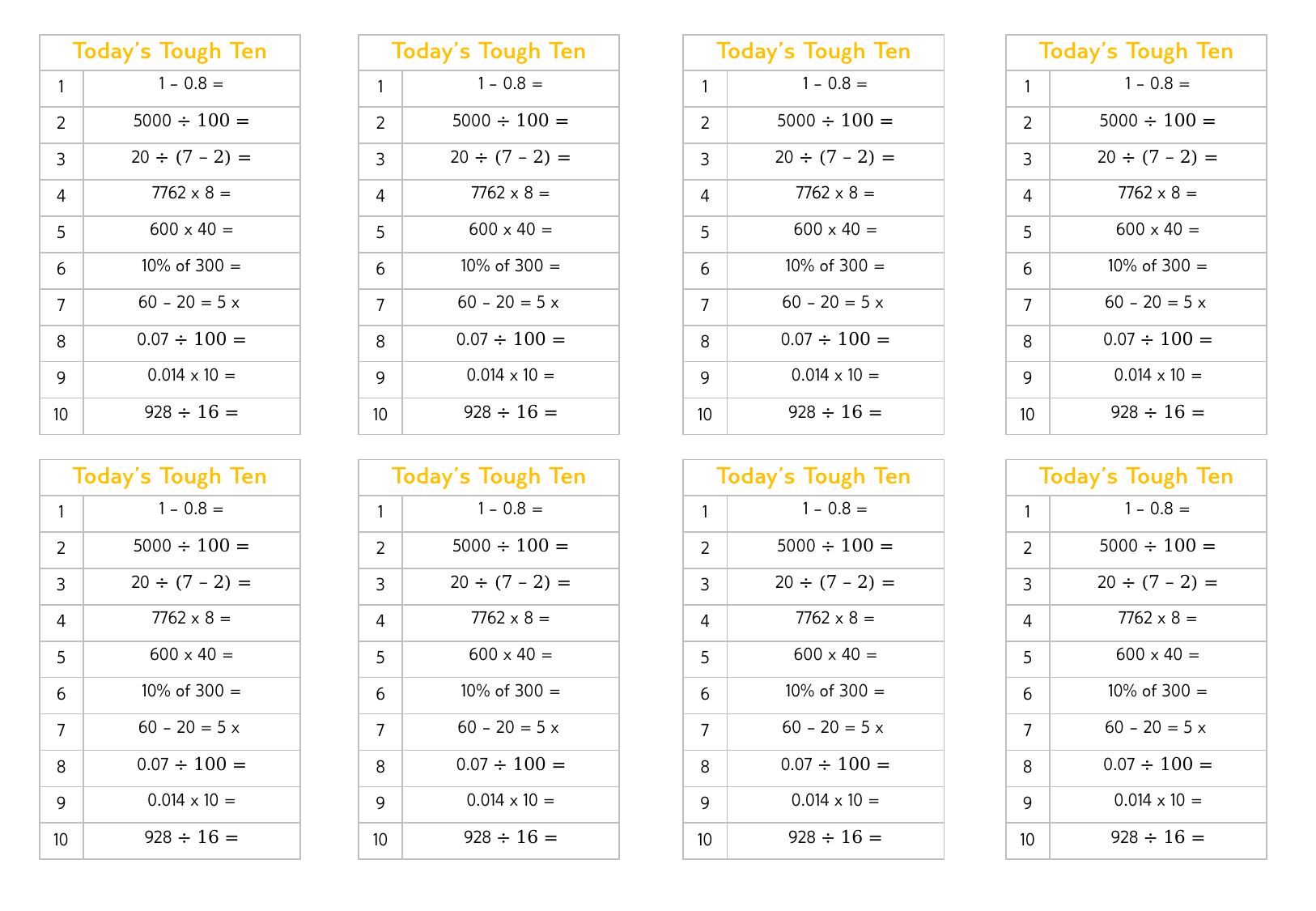

| Today’s Tough Ten |  |
| --- | --- |
| 1 | 1 – 0.8 = |
| 2 | 5000 ÷ 100 = |
| 3 | 20 ÷ (7 – 2) = |
| 4 | 7762 x 8 = |
| 5 | 600 x 40 = |
| 6 | 10% of 300 = |
| 7 | 60 – 20 = 5 x |
| 8 | 0.07 ÷ 100 = |
| 9 | 0.014 x 10 = |
| 10 | 928 ÷ 16 = |
| Today’s Tough Ten |  |
| --- | --- |
| 1 | 1 – 0.8 = |
| 2 | 5000 ÷ 100 = |
| 3 | 20 ÷ (7 – 2) = |
| 4 | 7762 x 8 = |
| 5 | 600 x 40 = |
| 6 | 10% of 300 = |
| 7 | 60 – 20 = 5 x |
| 8 | 0.07 ÷ 100 = |
| 9 | 0.014 x 10 = |
| 10 | 928 ÷ 16 = |
| Today’s Tough Ten |  |
| --- | --- |
| 1 | 1 – 0.8 = |
| 2 | 5000 ÷ 100 = |
| 3 | 20 ÷ (7 – 2) = |
| 4 | 7762 x 8 = |
| 5 | 600 x 40 = |
| 6 | 10% of 300 = |
| 7 | 60 – 20 = 5 x |
| 8 | 0.07 ÷ 100 = |
| 9 | 0.014 x 10 = |
| 10 | 928 ÷ 16 = |
| Today’s Tough Ten |  |
| --- | --- |
| 1 | 1 – 0.8 = |
| 2 | 5000 ÷ 100 = |
| 3 | 20 ÷ (7 – 2) = |
| 4 | 7762 x 8 = |
| 5 | 600 x 40 = |
| 6 | 10% of 300 = |
| 7 | 60 – 20 = 5 x |
| 8 | 0.07 ÷ 100 = |
| 9 | 0.014 x 10 = |
| 10 | 928 ÷ 16 = |
| Today’s Tough Ten |  |
| --- | --- |
| 1 | 1 – 0.8 = |
| 2 | 5000 ÷ 100 = |
| 3 | 20 ÷ (7 – 2) = |
| 4 | 7762 x 8 = |
| 5 | 600 x 40 = |
| 6 | 10% of 300 = |
| 7 | 60 – 20 = 5 x |
| 8 | 0.07 ÷ 100 = |
| 9 | 0.014 x 10 = |
| 10 | 928 ÷ 16 = |
| Today’s Tough Ten |  |
| --- | --- |
| 1 | 1 – 0.8 = |
| 2 | 5000 ÷ 100 = |
| 3 | 20 ÷ (7 – 2) = |
| 4 | 7762 x 8 = |
| 5 | 600 x 40 = |
| 6 | 10% of 300 = |
| 7 | 60 – 20 = 5 x |
| 8 | 0.07 ÷ 100 = |
| 9 | 0.014 x 10 = |
| 10 | 928 ÷ 16 = |
| Today’s Tough Ten |  |
| --- | --- |
| 1 | 1 – 0.8 = |
| 2 | 5000 ÷ 100 = |
| 3 | 20 ÷ (7 – 2) = |
| 4 | 7762 x 8 = |
| 5 | 600 x 40 = |
| 6 | 10% of 300 = |
| 7 | 60 – 20 = 5 x |
| 8 | 0.07 ÷ 100 = |
| 9 | 0.014 x 10 = |
| 10 | 928 ÷ 16 = |
| Today’s Tough Ten |  |
| --- | --- |
| 1 | 1 – 0.8 = |
| 2 | 5000 ÷ 100 = |
| 3 | 20 ÷ (7 – 2) = |
| 4 | 7762 x 8 = |
| 5 | 600 x 40 = |
| 6 | 10% of 300 = |
| 7 | 60 – 20 = 5 x |
| 8 | 0.07 ÷ 100 = |
| 9 | 0.014 x 10 = |
| 10 | 928 ÷ 16 = |